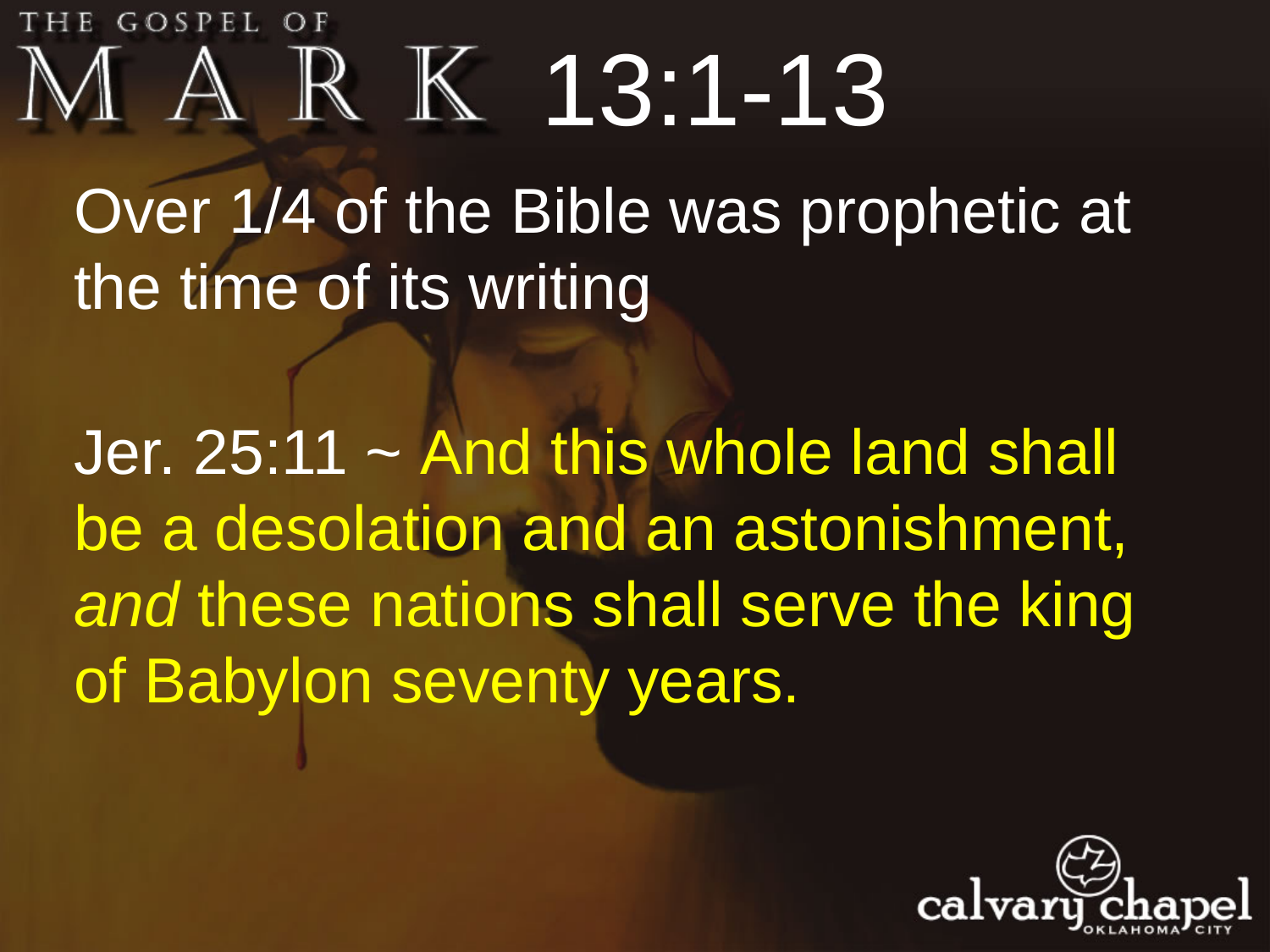

13:1-13
Over 1/4 of the Bible was prophetic at the time of its writing
Jer. 25:11 ~ And this whole land shall be a desolation and an astonishment, and these nations shall serve the king of Babylon seventy years.